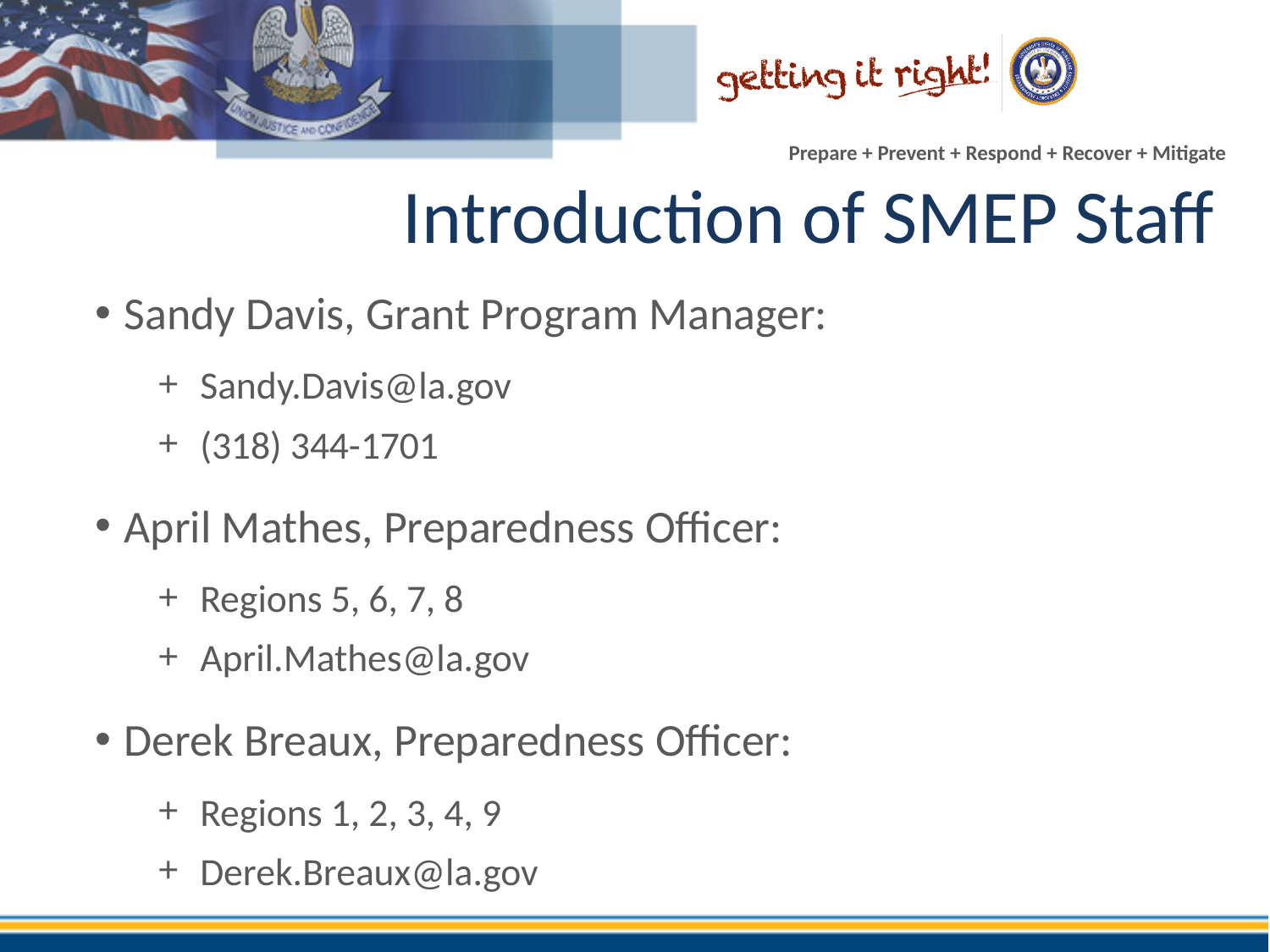

# Introduction of SMEP Staff
Sandy Davis, Grant Program Manager:
Sandy.Davis@la.gov
(318) 344-1701
April Mathes, Preparedness Officer:
Regions 5, 6, 7, 8
April.Mathes@la.gov
Derek Breaux, Preparedness Officer:
Regions 1, 2, 3, 4, 9
Derek.Breaux@la.gov